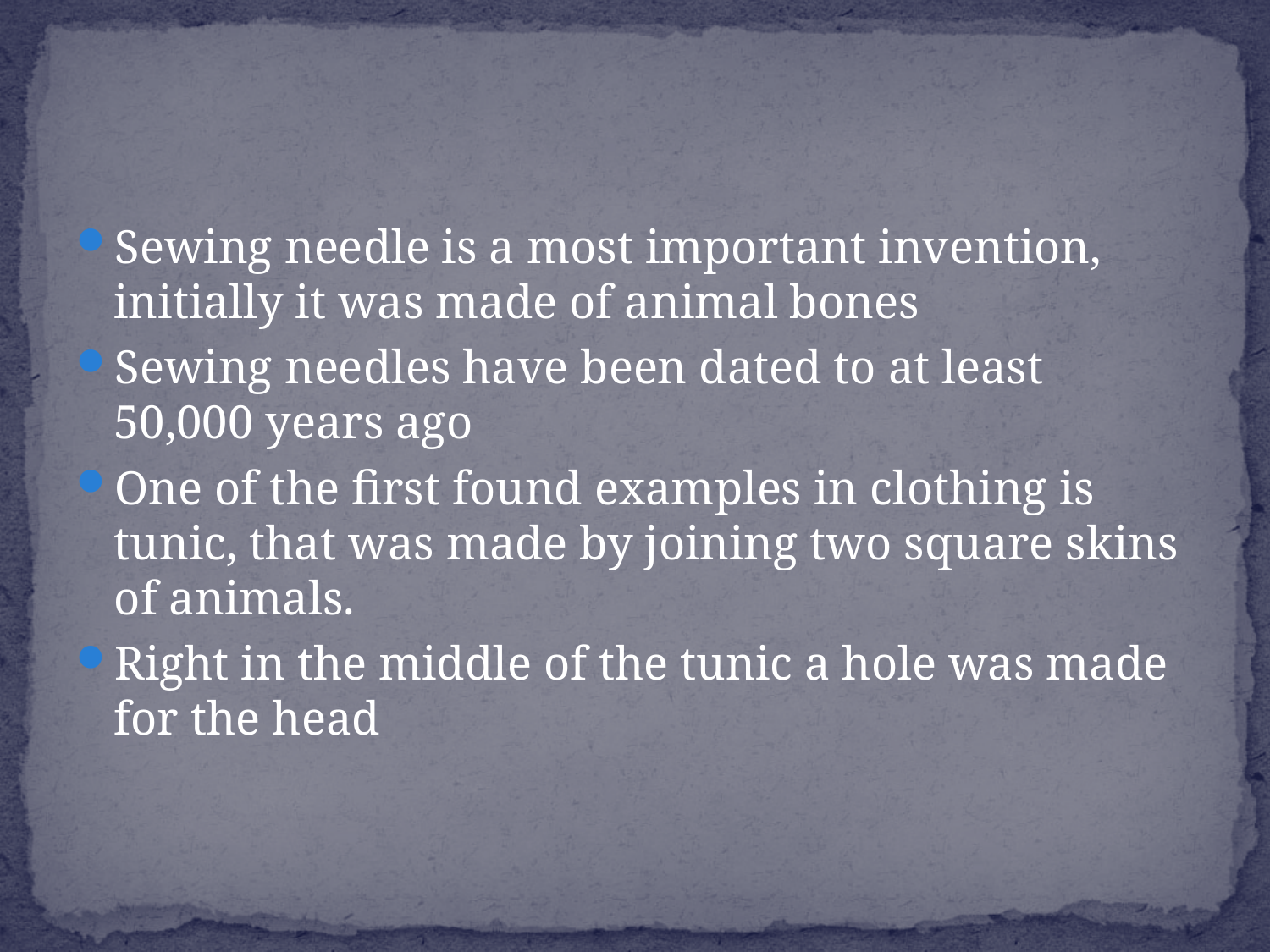

#
Sewing needle is a most important invention, initially it was made of animal bones
Sewing needles have been dated to at least 50,000 years ago
One of the first found examples in clothing is tunic, that was made by joining two square skins of animals.
Right in the middle of the tunic a hole was made for the head